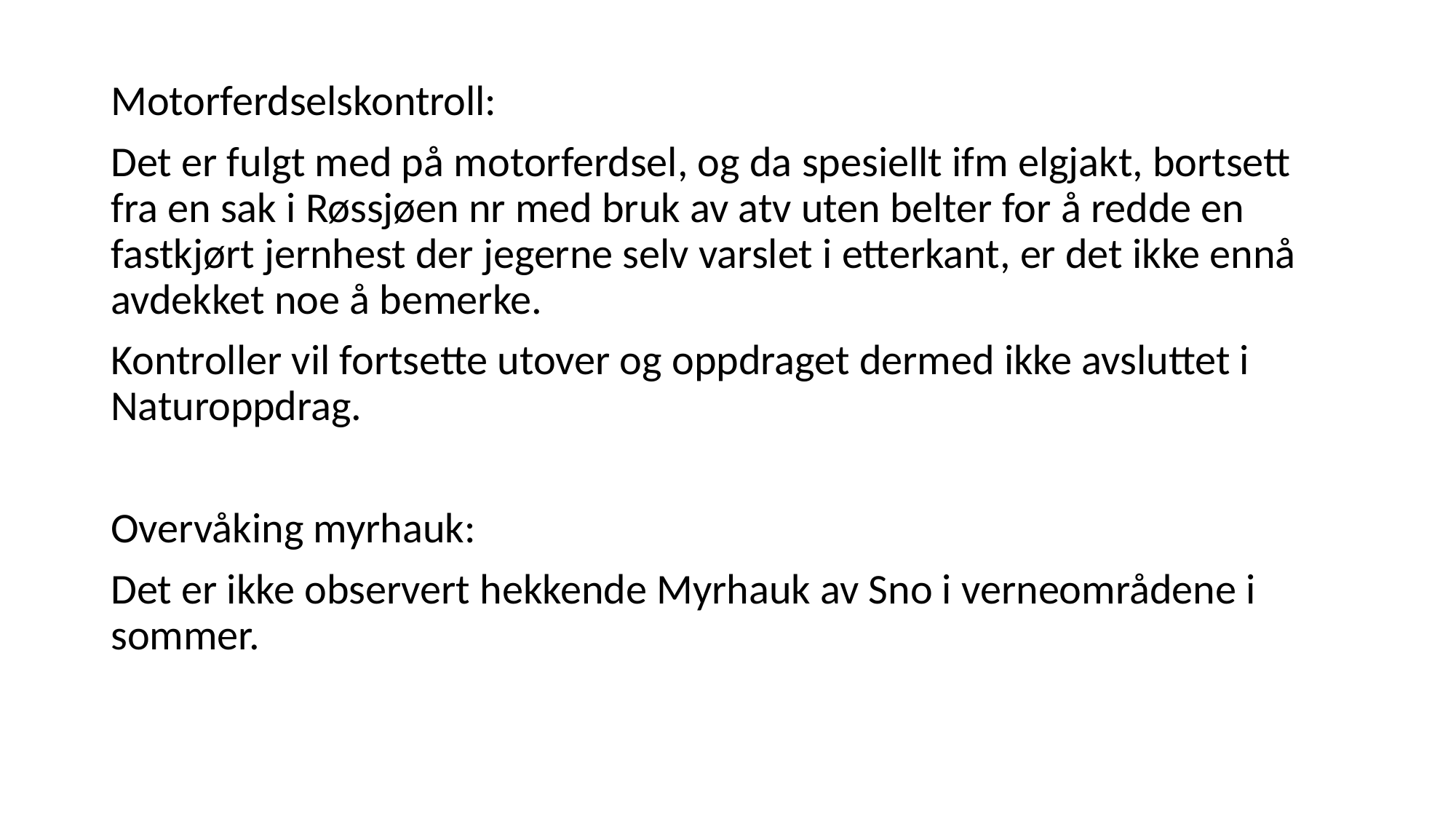

Motorferdselskontroll:
Det er fulgt med på motorferdsel, og da spesiellt ifm elgjakt, bortsett fra en sak i Røssjøen nr med bruk av atv uten belter for å redde en fastkjørt jernhest der jegerne selv varslet i etterkant, er det ikke ennå avdekket noe å bemerke.
Kontroller vil fortsette utover og oppdraget dermed ikke avsluttet i Naturoppdrag.

Overvåking myrhauk:
Det er ikke observert hekkende Myrhauk av Sno i verneområdene i sommer.